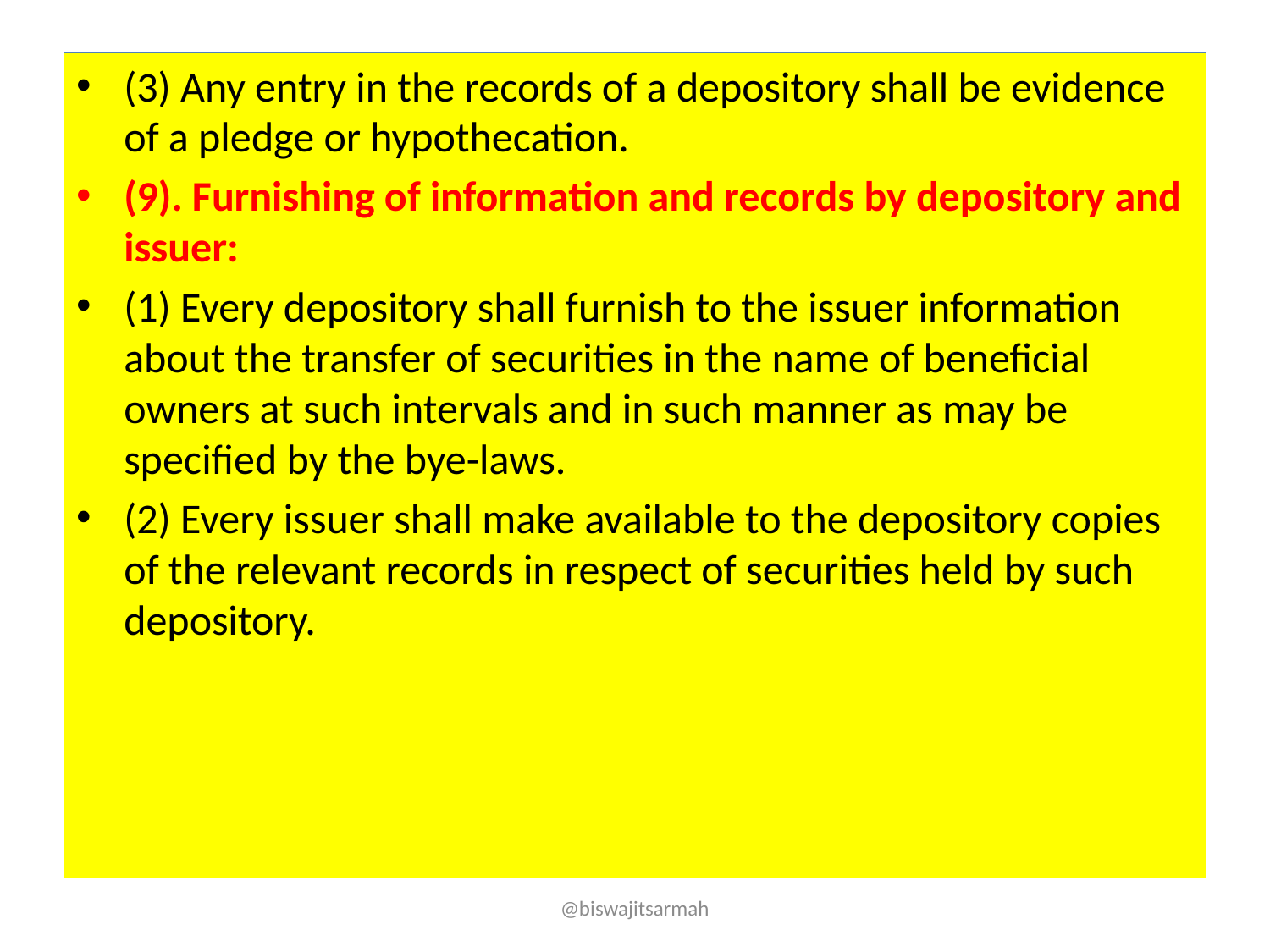

(3) Any entry in the records of a depository shall be evidence of a pledge or hypothecation.
(9). Furnishing of information and records by depository and issuer:
(1) Every depository shall furnish to the issuer information about the transfer of securities in the name of beneficial owners at such intervals and in such manner as may be specified by the bye-laws.
(2) Every issuer shall make available to the depository copies of the relevant records in respect of securities held by such depository.

@biswajitsarmah